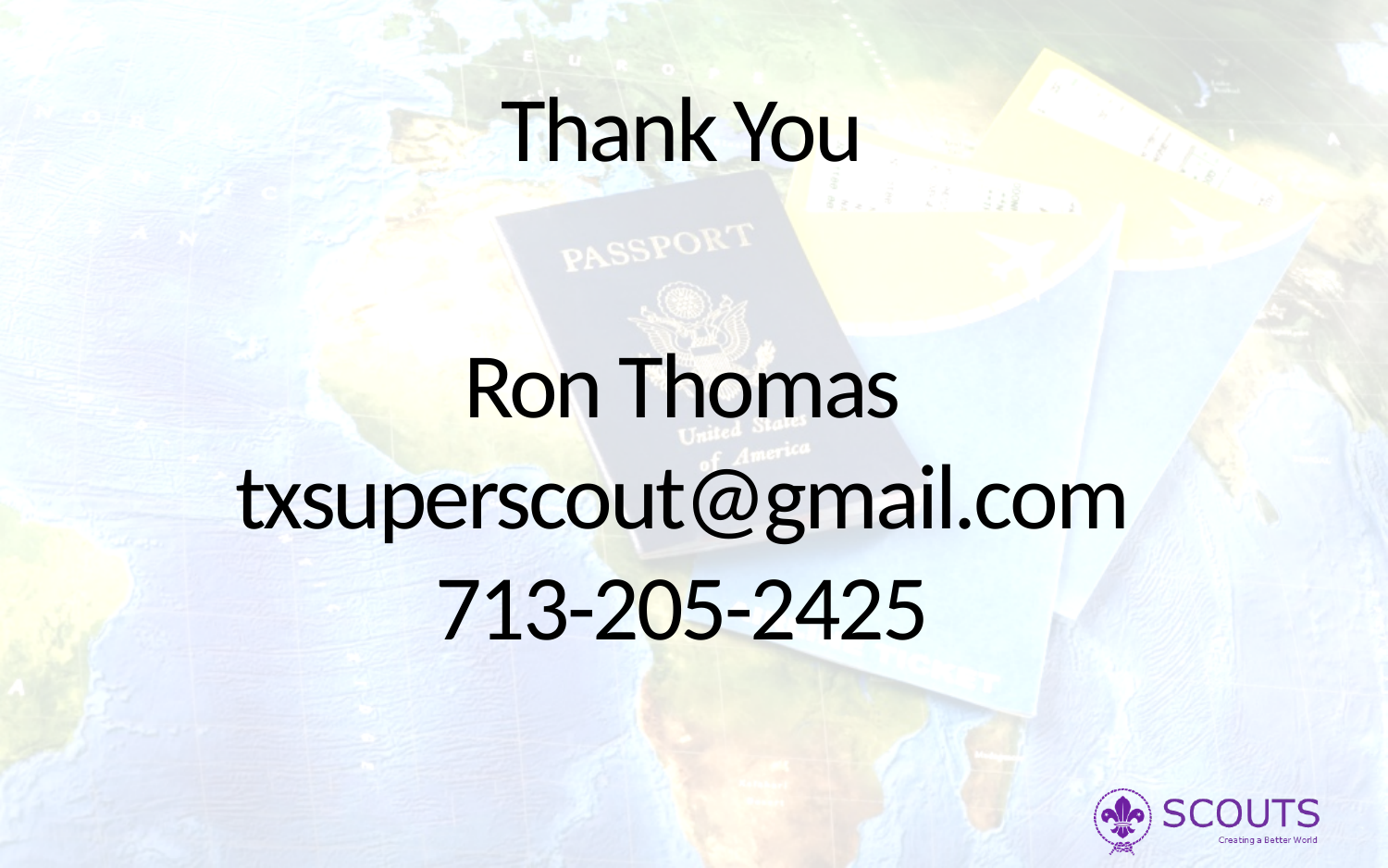

# Thank You
Ron Thomas
txsuperscout@gmail.com
713-205-2425